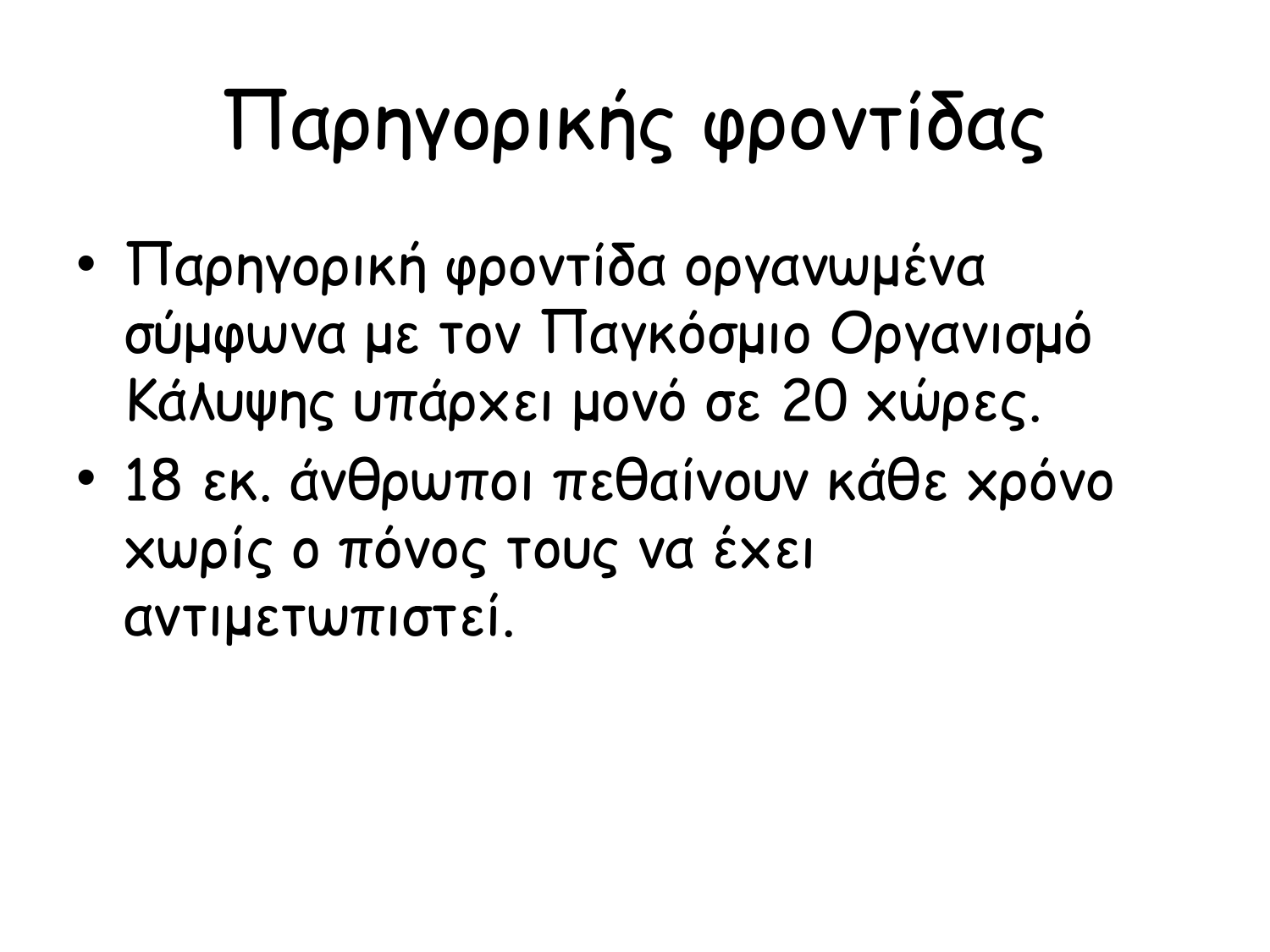

# Παρηγορικής φροντίδας
Παρηγορική φροντίδα οργανωμένα σύμφωνα με τον Παγκόσμιο Οργανισμό Κάλυψης υπάρχει μονό σε 20 χώρες.
18 εκ. άνθρωποι πεθαίνουν κάθε χρόνο χωρίς ο πόνος τους να έχει αντιμετωπιστεί.